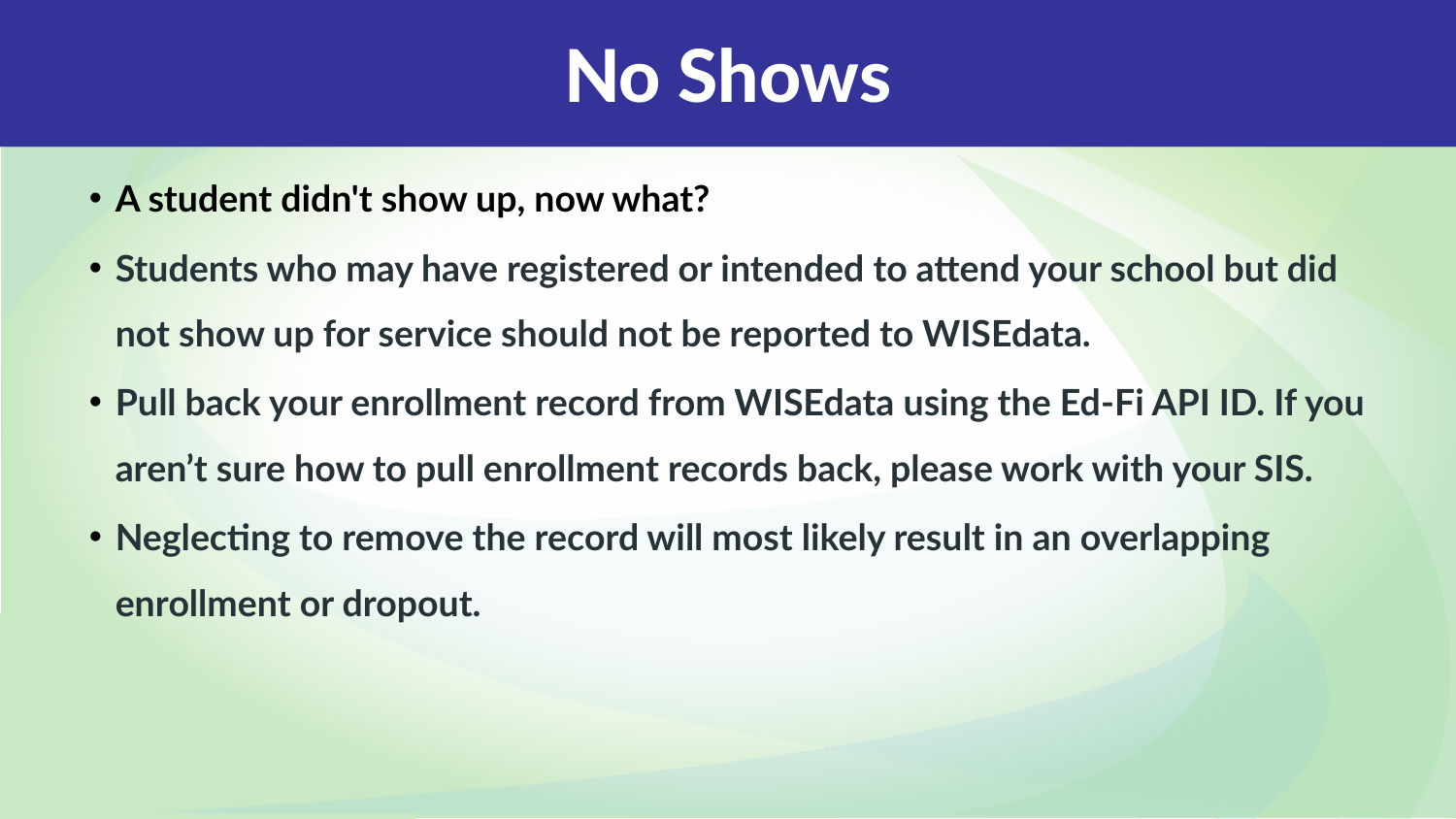

No Shows
A student didn't show up, now what?
Students who may have registered or intended to attend your school but did not show up for service should not be reported to WISEdata.
Pull back your enrollment record from WISEdata using the Ed-Fi API ID. If you aren’t sure how to pull enrollment records back, please work with your SIS.
Neglecting to remove the record will most likely result in an overlapping enrollment or dropout.